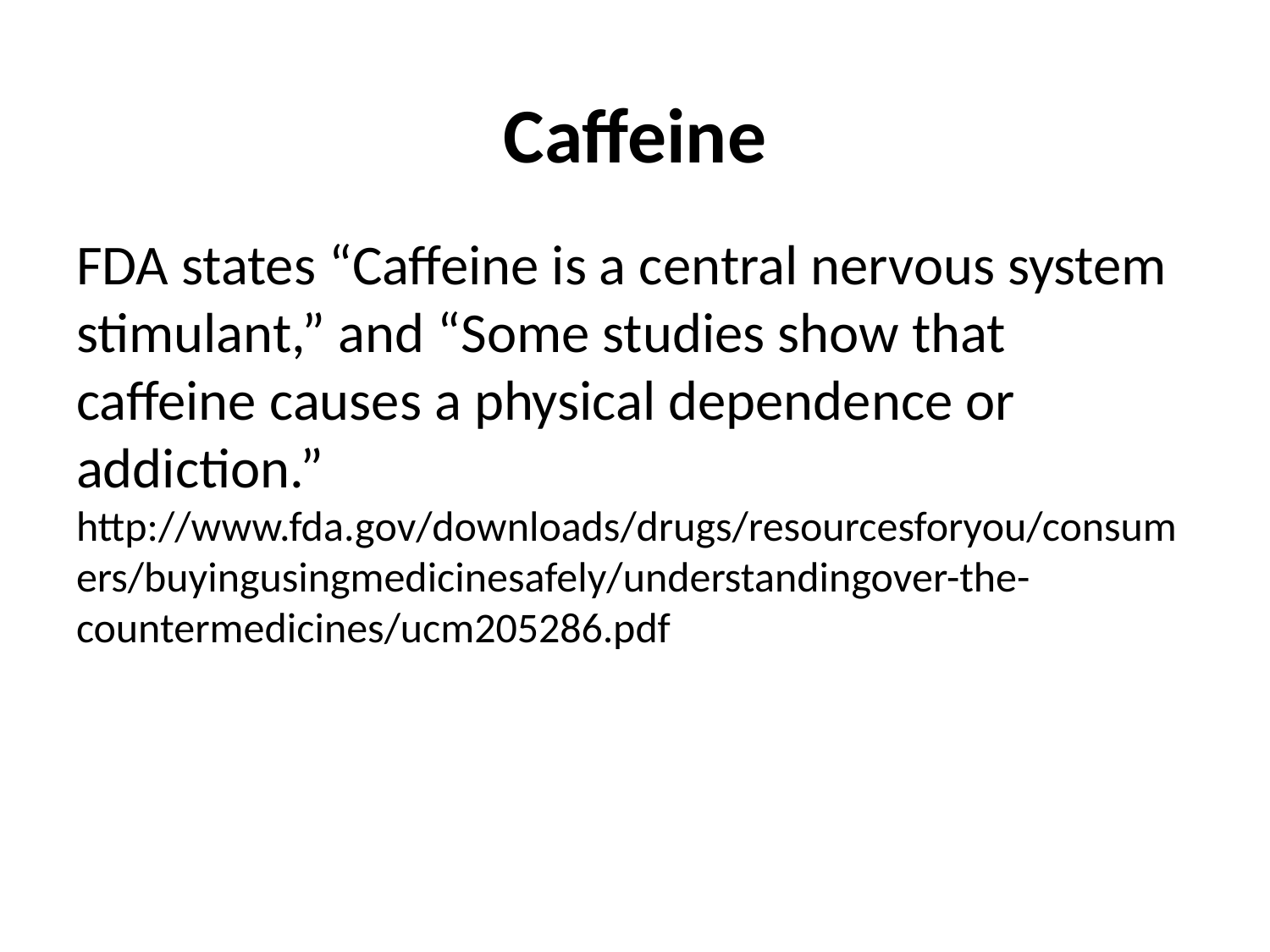

# Caffeine
FDA states “Caffeine is a central nervous system stimulant,” and “Some studies show that caffeine causes a physical dependence or addiction.”  http://www.fda.gov/downloads/drugs/resourcesforyou/consumers/buyingusingmedicinesafely/understandingover-the-countermedicines/ucm205286.pdf